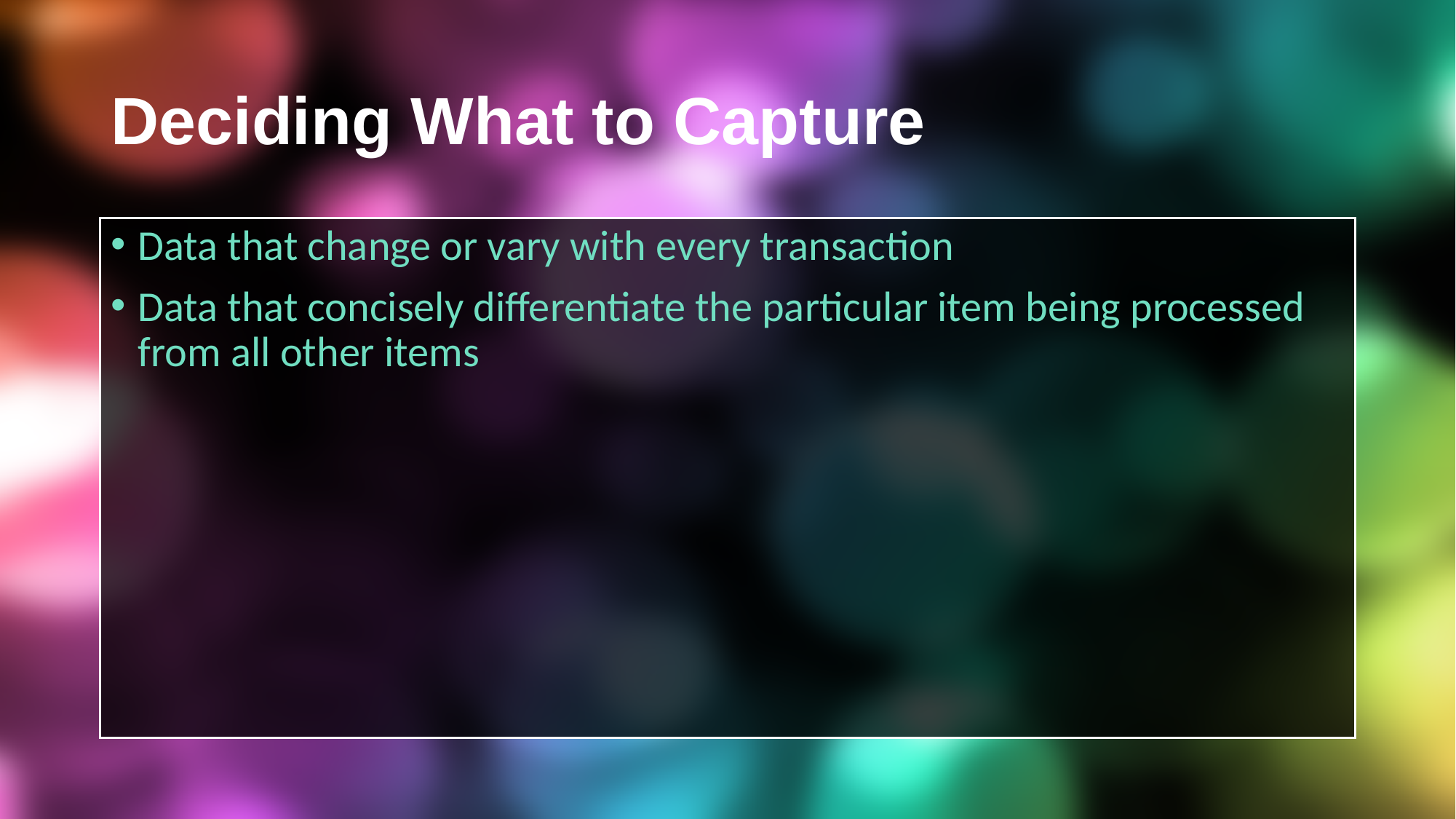

# Deciding What to Capture
Data that change or vary with every transaction
Data that concisely differentiate the particular item being processed from all other items